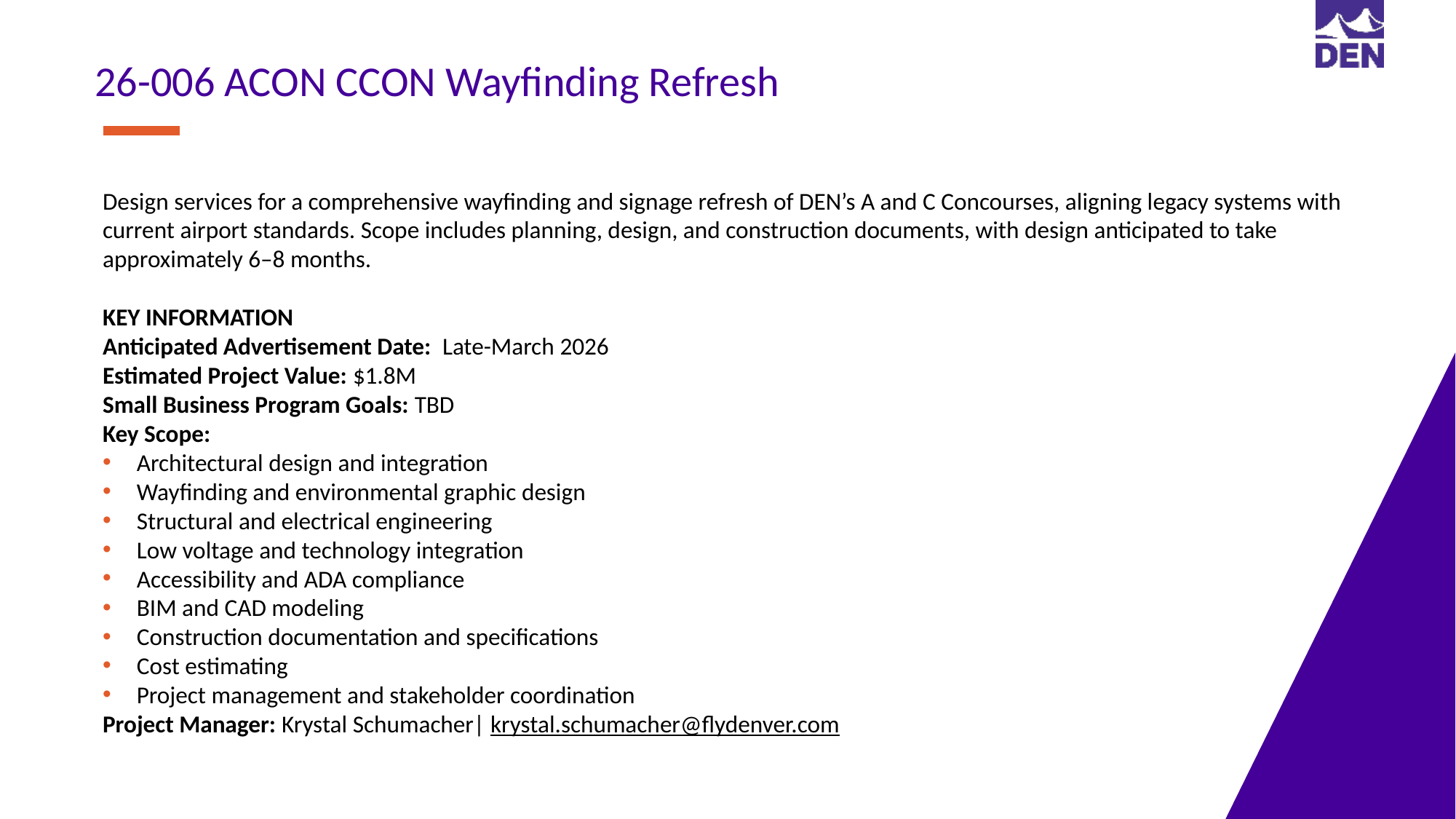

26-006 ACON CCON Wayfinding Refresh
Design services for a comprehensive wayfinding and signage refresh of DEN’s A and C Concourses, aligning legacy systems with current airport standards. Scope includes planning, design, and construction documents, with design anticipated to take approximately 6–8 months.

KEY INFORMATION
Anticipated Advertisement Date:  Late-March 2026
Estimated Project Value: $1.8M
Small Business Program Goals: TBD
Key Scope:
Architectural design and integration
Wayfinding and environmental graphic design
Structural and electrical engineering
Low voltage and technology integration
Accessibility and ADA compliance
BIM and CAD modeling
Construction documentation and specifications
Cost estimating
Project management and stakeholder coordination
Project Manager: Krystal Schumacher| krystal.schumacher@flydenver.com